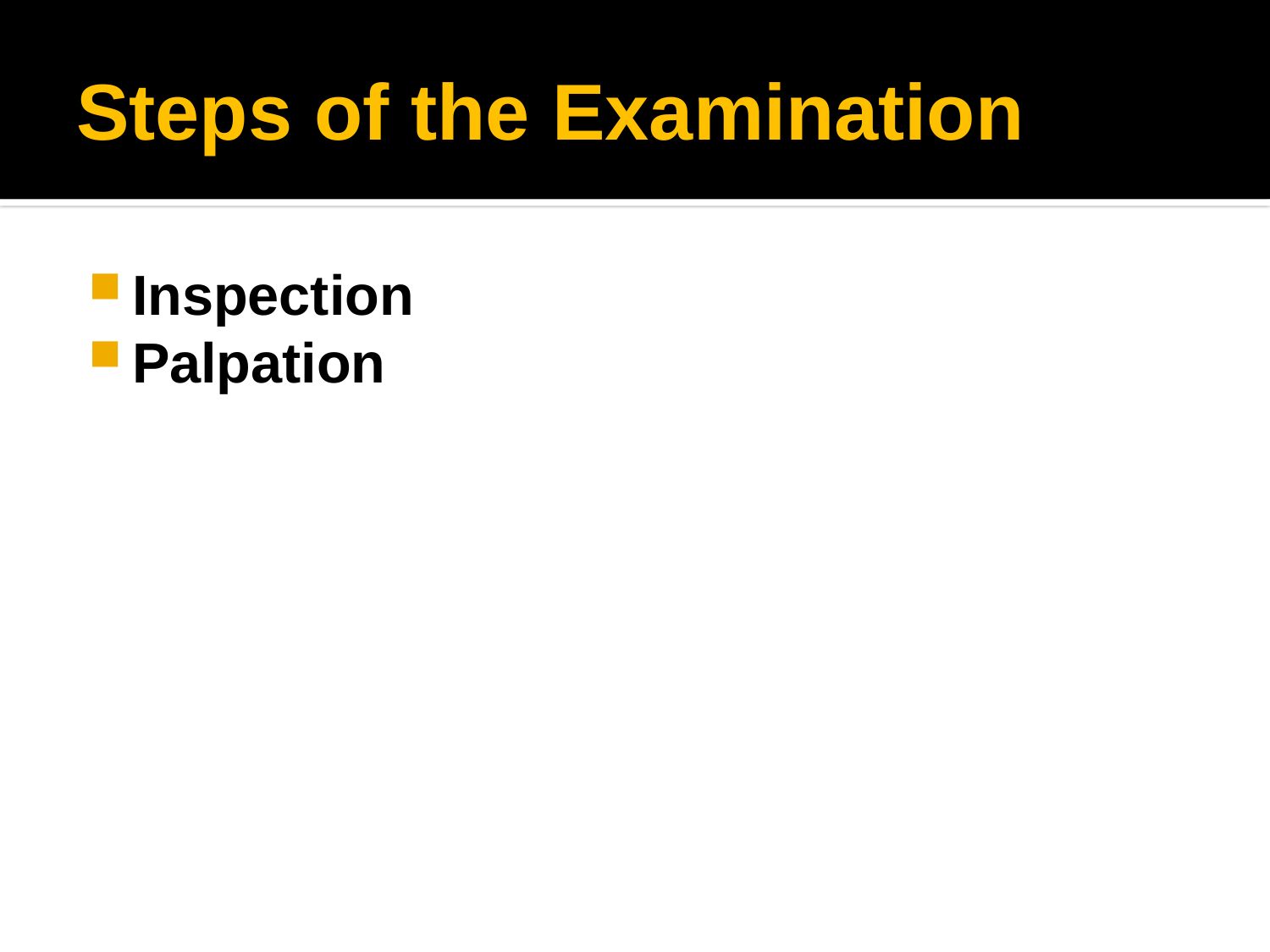

# Steps of the Examination
Inspection
Palpation